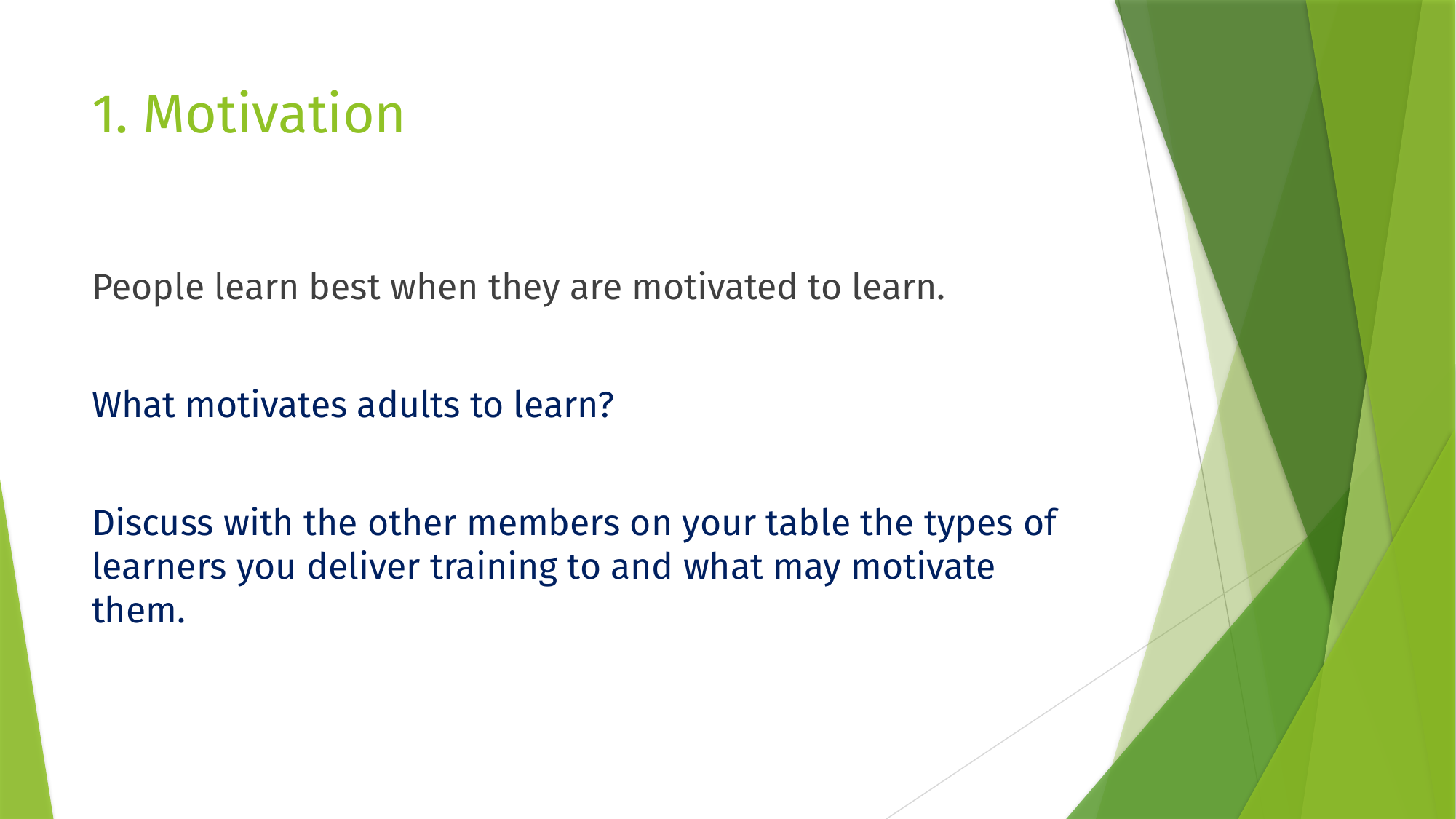

# 1. Motivation
People learn best when they are motivated to learn.

What motivates adults to learn?

Discuss with the other members on your table the types of learners you deliver training to and what may motivate them.